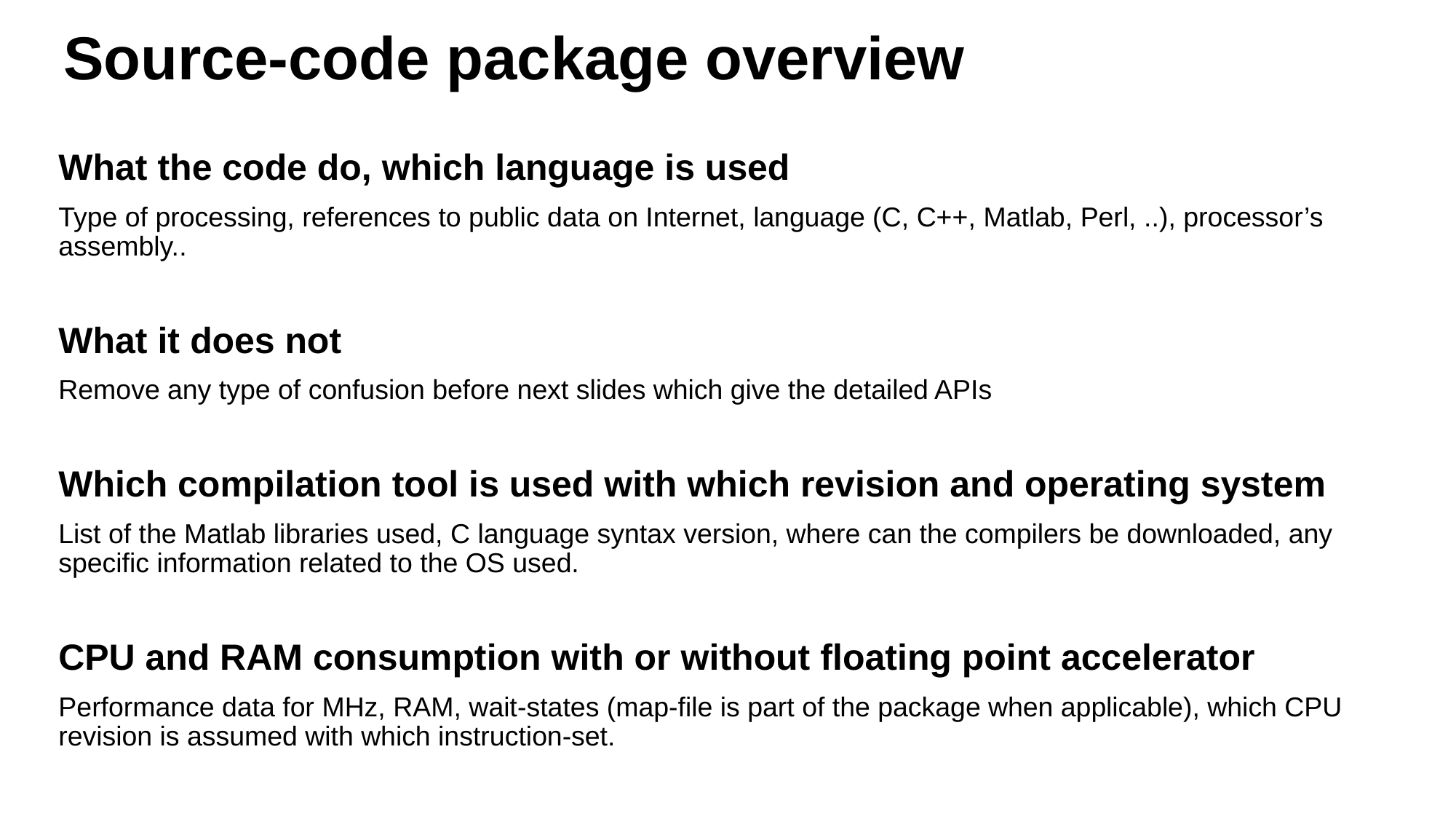

Source-code package overview
What the code do, which language is used
Type of processing, references to public data on Internet, language (C, C++, Matlab, Perl, ..), processor’s assembly..

What it does not
Remove any type of confusion before next slides which give the detailed APIs

Which compilation tool is used with which revision and operating system
List of the Matlab libraries used, C language syntax version, where can the compilers be downloaded, any specific information related to the OS used.

CPU and RAM consumption with or without floating point accelerator
Performance data for MHz, RAM, wait-states (map-file is part of the package when applicable), which CPU revision is assumed with which instruction-set.